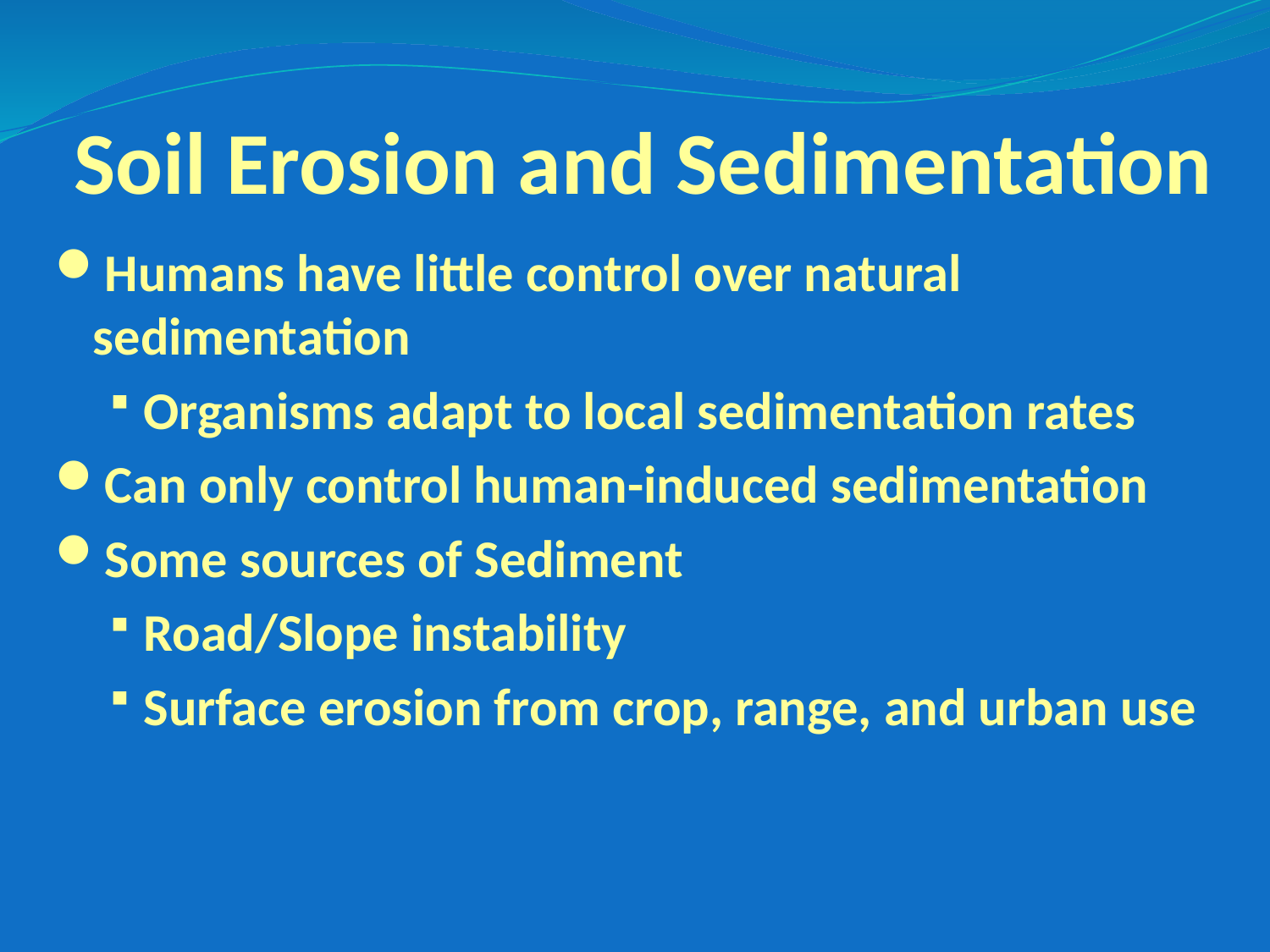

# Soil Erosion and Sedimentation
Humans have little control over natural sedimentation
Organisms adapt to local sedimentation rates
Can only control human-induced sedimentation
Some sources of Sediment
Road/Slope instability
Surface erosion from crop, range, and urban use